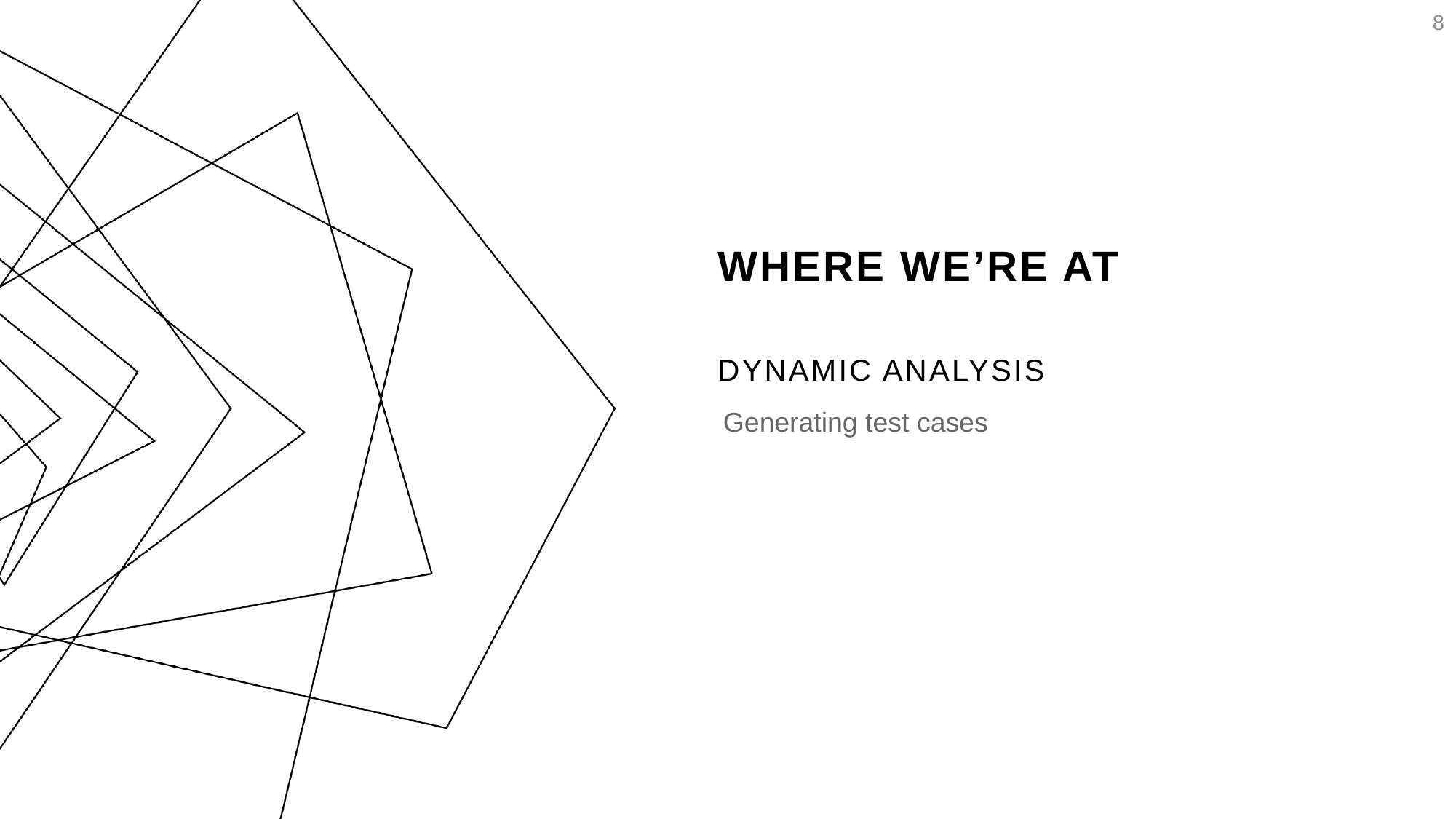

8
# Where We’re At
Dynamic Analysis
Generating test cases